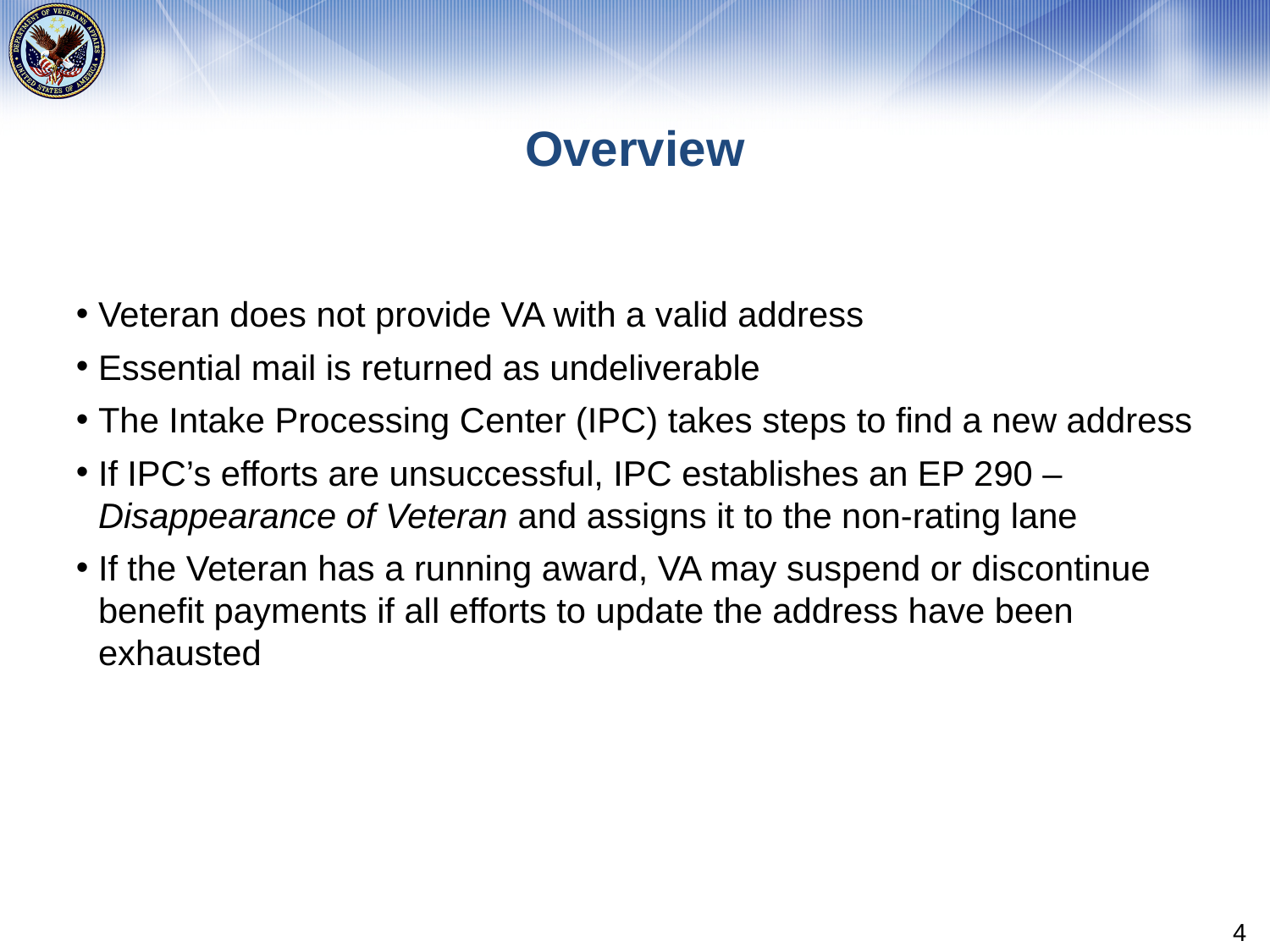

# Overview
Veteran does not provide VA with a valid address
Essential mail is returned as undeliverable
The Intake Processing Center (IPC) takes steps to find a new address
If IPC’s efforts are unsuccessful, IPC establishes an EP 290 – Disappearance of Veteran and assigns it to the non-rating lane
If the Veteran has a running award, VA may suspend or discontinue benefit payments if all efforts to update the address have been exhausted
4